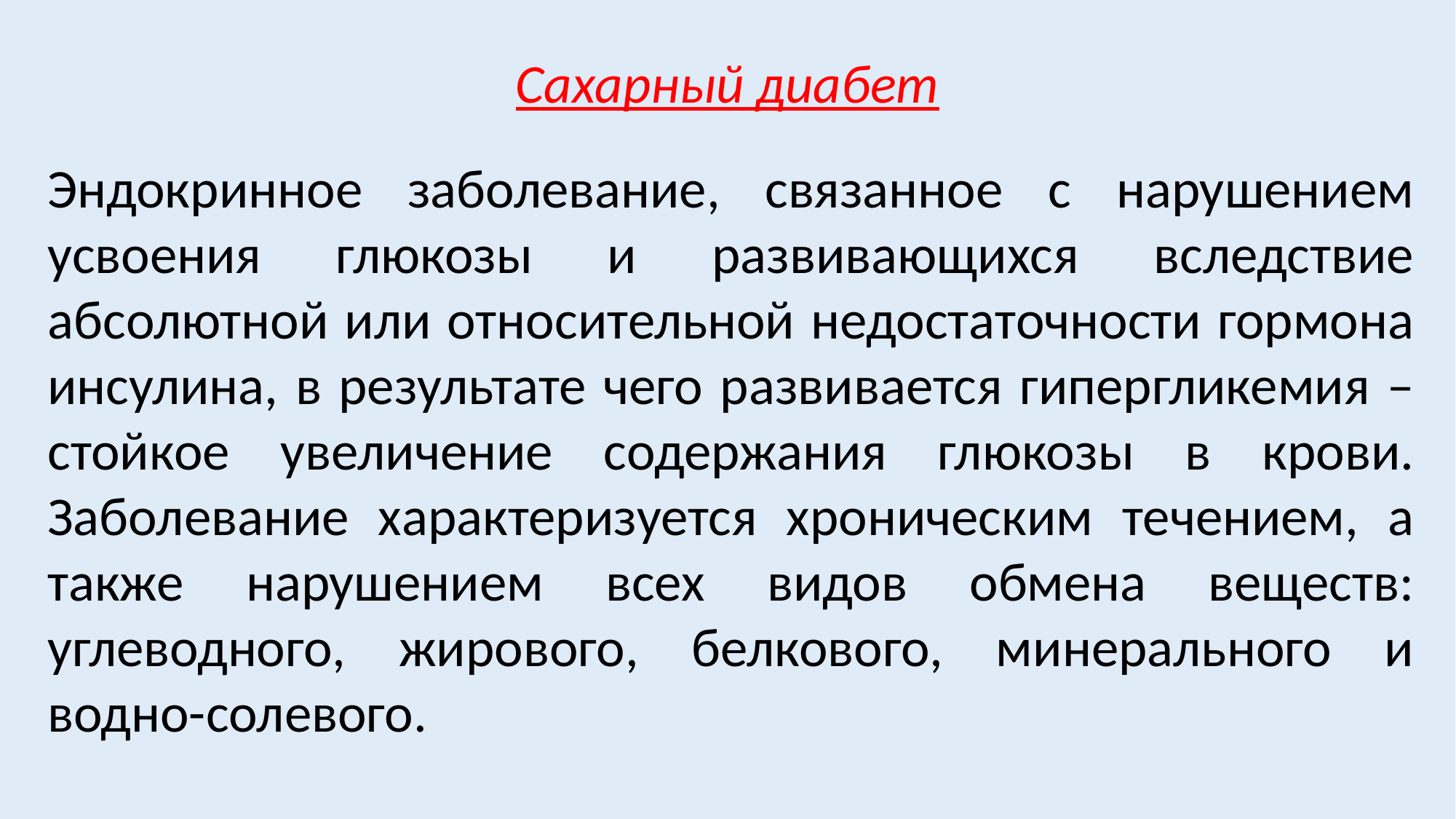

# Сахарный диабет
Эндокринное заболевание, связанное с нарушением усвоения глюкозы и развивающихся вследствие абсолютной или относительной недостаточности гормона инсулина, в результате чего развивается гипергликемия – стойкое увеличение содержания глюкозы в крови. Заболевание характеризуется хроническим течением, а также нарушением всех видов обмена веществ: углеводного, жирового, белкового, минерального и водно-солевого.